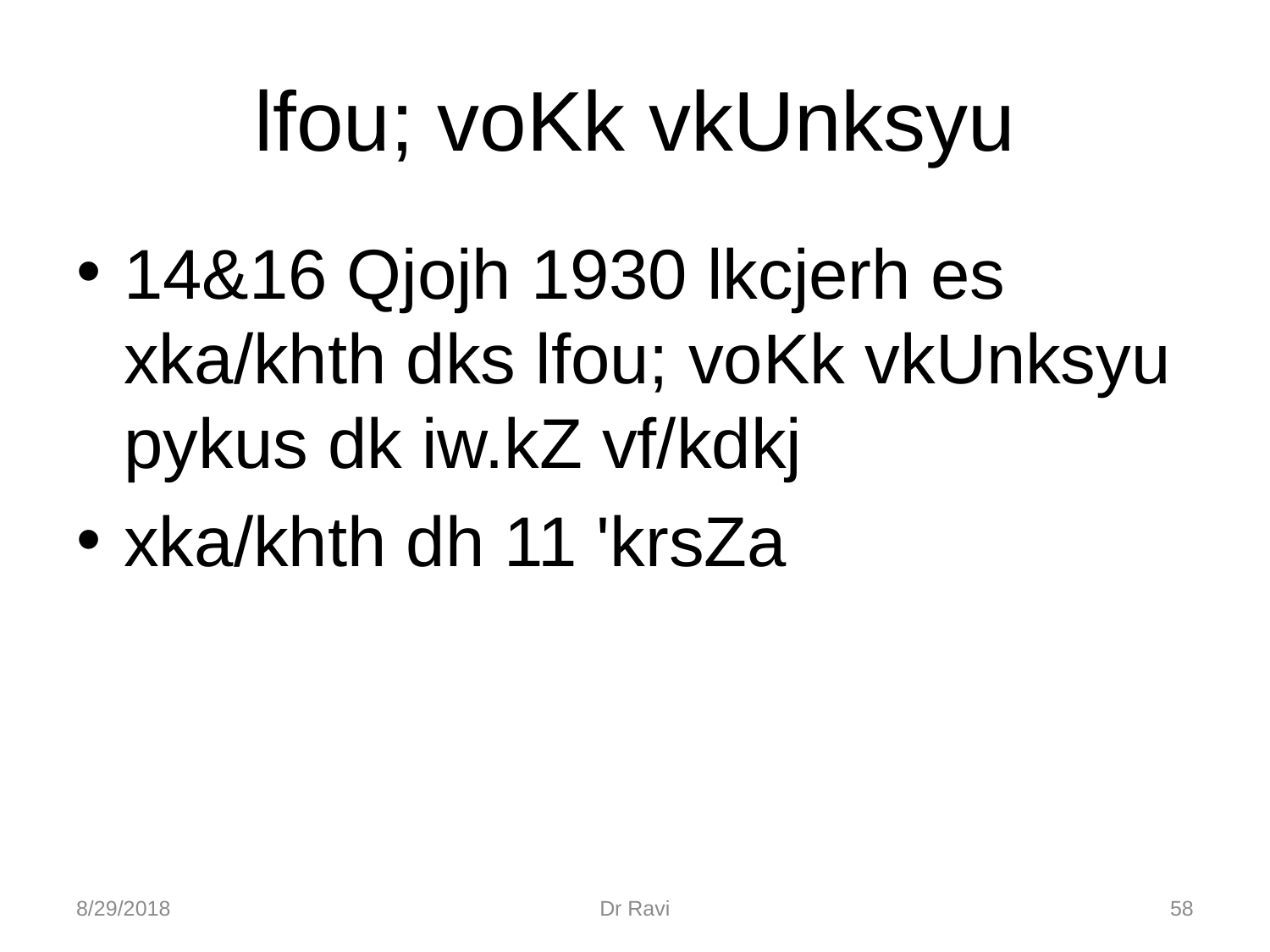

# lfou; voKk vkUnksyu
14&16 Qjojh 1930 lkcjerh es xka/khth dks lfou; voKk vkUnksyu pykus dk iw.kZ vf/kdkj
xka/khth dh 11 'krsZa
8/29/2018
Dr Ravi
58